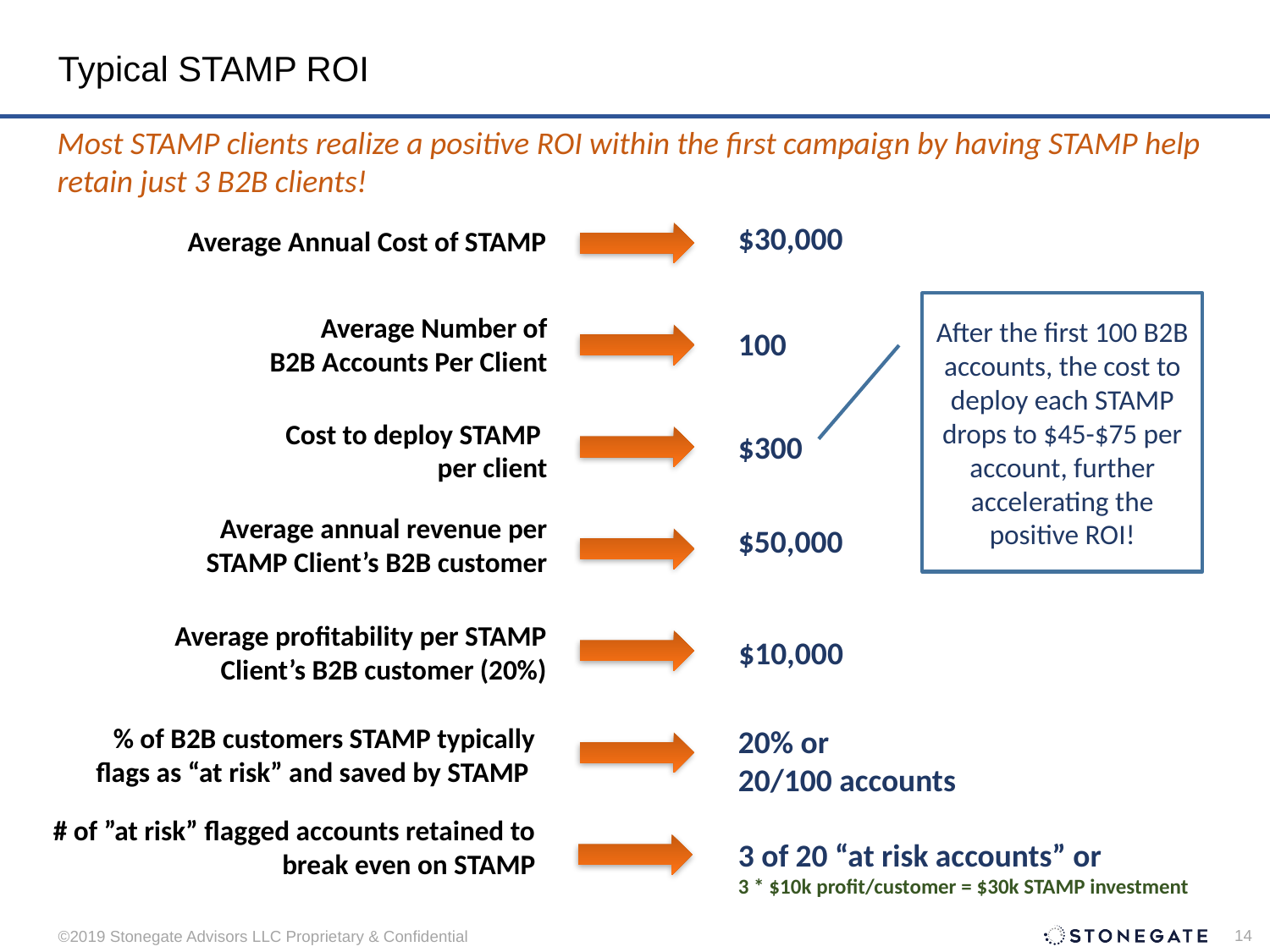

# Typical STAMP ROI
Most STAMP clients realize a positive ROI within the first campaign by having STAMP help retain just 3 B2B clients!
$30,000
Average Annual Cost of STAMP

After the first 100 B2B accounts, the cost to deploy each STAMP drops to $45-$75 per account, further accelerating the positive ROI!
Average Number of
B2B Accounts Per Client
100

Cost to deploy STAMP
per client
$300

Average annual revenue per STAMP Client’s B2B customer
$50,000

Average profitability per STAMP Client’s B2B customer (20%)
$10,000

% of B2B customers STAMP typically flags as “at risk” and saved by STAMP
20% or
20/100 accounts

# of ”at risk” flagged accounts retained to break even on STAMP
3 of 20 “at risk accounts” or
3 * $10k profit/customer = $30k STAMP investment

 14